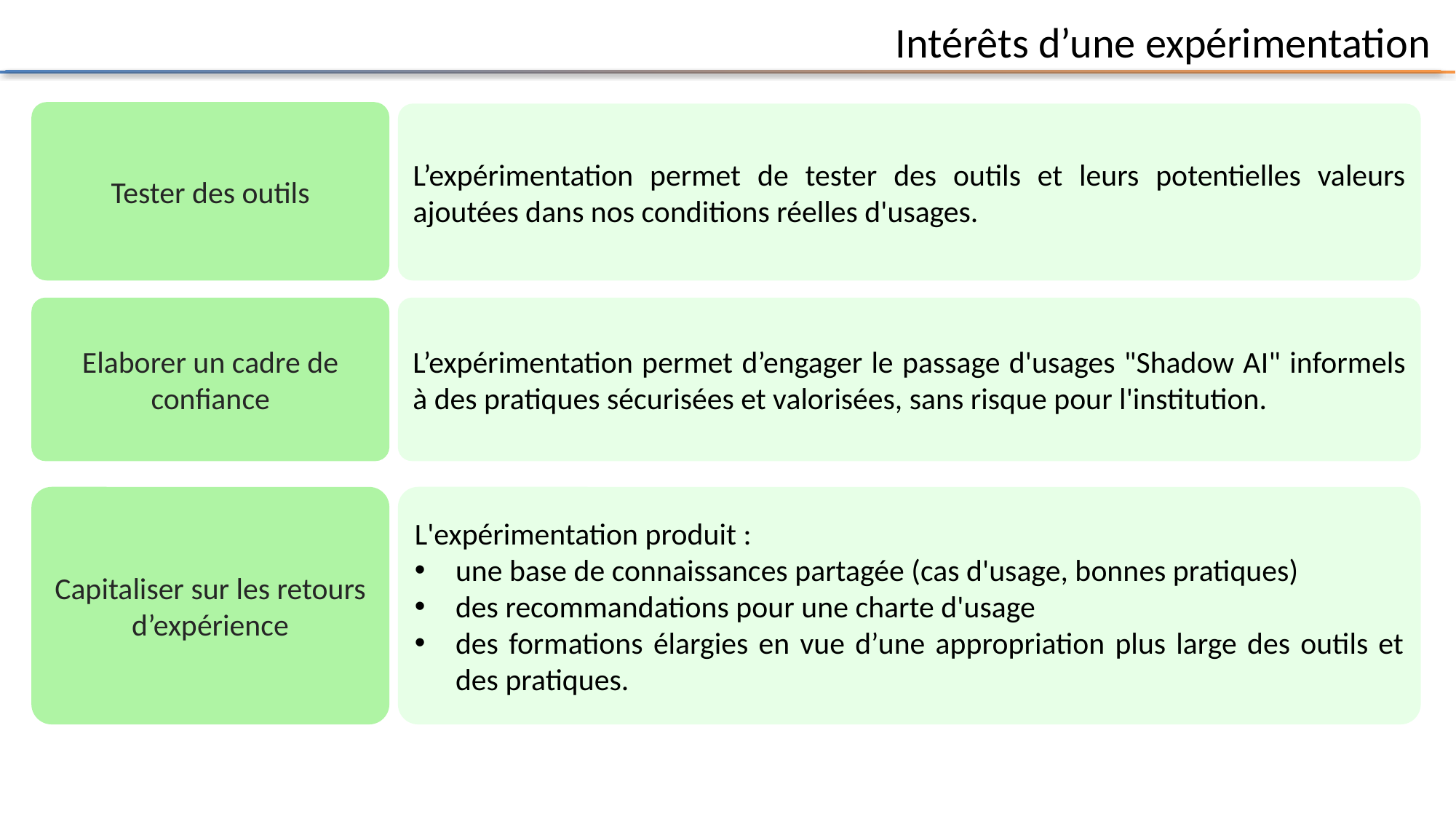

Intérêts d’une expérimentation

Tester des outils
L’expérimentation permet de tester des outils et leurs potentielles valeurs ajoutées dans nos conditions réelles d'usages.
Elaborer un cadre de confiance
L’expérimentation permet d’engager le passage d'usages "Shadow AI" informels à des pratiques sécurisées et valorisées, sans risque pour l'institution.
Capitaliser sur les retours d’expérience
L'expérimentation produit :
une base de connaissances partagée (cas d'usage, bonnes pratiques)
des recommandations pour une charte d'usage
des formations élargies en vue d’une appropriation plus large des outils et des pratiques.